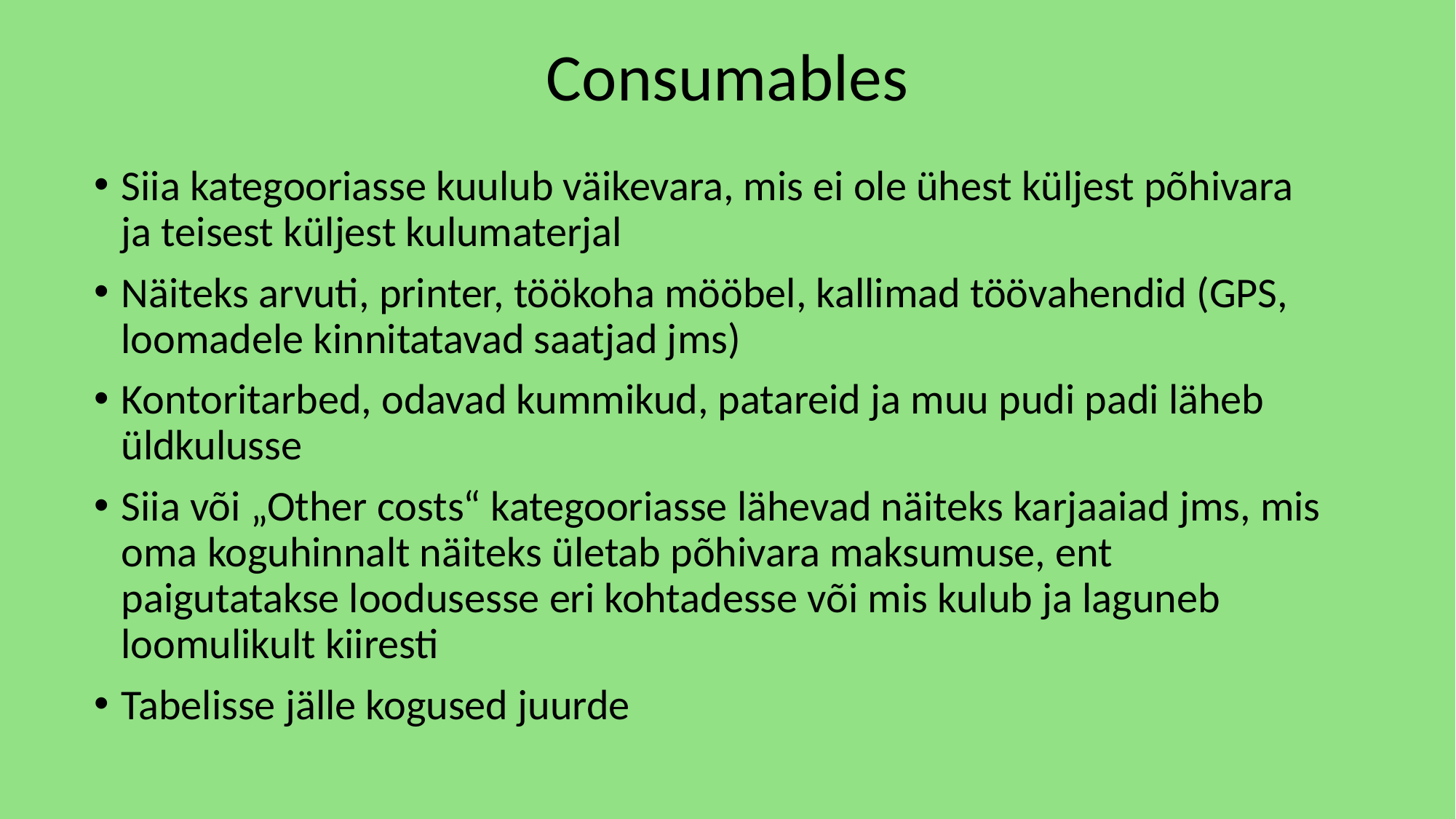

# Consumables
Siia kategooriasse kuulub väikevara, mis ei ole ühest küljest põhivara ja teisest küljest kulumaterjal
Näiteks arvuti, printer, töökoha mööbel, kallimad töövahendid (GPS, loomadele kinnitatavad saatjad jms)
Kontoritarbed, odavad kummikud, patareid ja muu pudi padi läheb üldkulusse
Siia või „Other costs“ kategooriasse lähevad näiteks karjaaiad jms, mis oma koguhinnalt näiteks ületab põhivara maksumuse, ent paigutatakse loodusesse eri kohtadesse või mis kulub ja laguneb loomulikult kiiresti
Tabelisse jälle kogused juurde